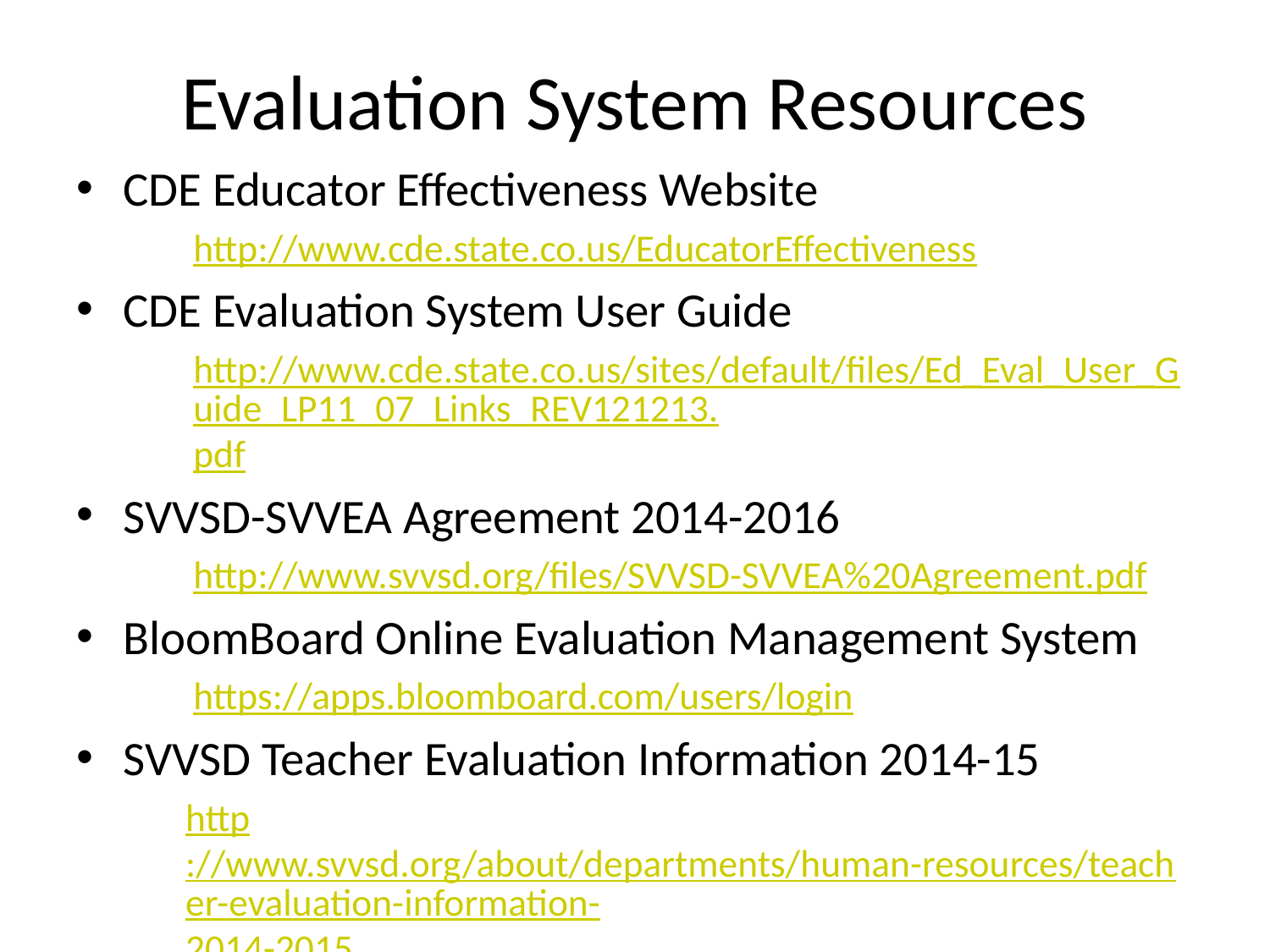

# Evaluation System Resources
CDE Educator Effectiveness Website
http://www.cde.state.co.us/EducatorEffectiveness
CDE Evaluation System User Guide
http://www.cde.state.co.us/sites/default/files/Ed_Eval_User_Guide_LP11_07_Links_REV121213.pdf
SVVSD-SVVEA Agreement 2014-2016
http://www.svvsd.org/files/SVVSD-SVVEA%20Agreement.pdf
BloomBoard Online Evaluation Management System
https://apps.bloomboard.com/users/login
SVVSD Teacher Evaluation Information 2014-15
http://www.svvsd.org/about/departments/human-resources/teacher-evaluation-information-2014-2015